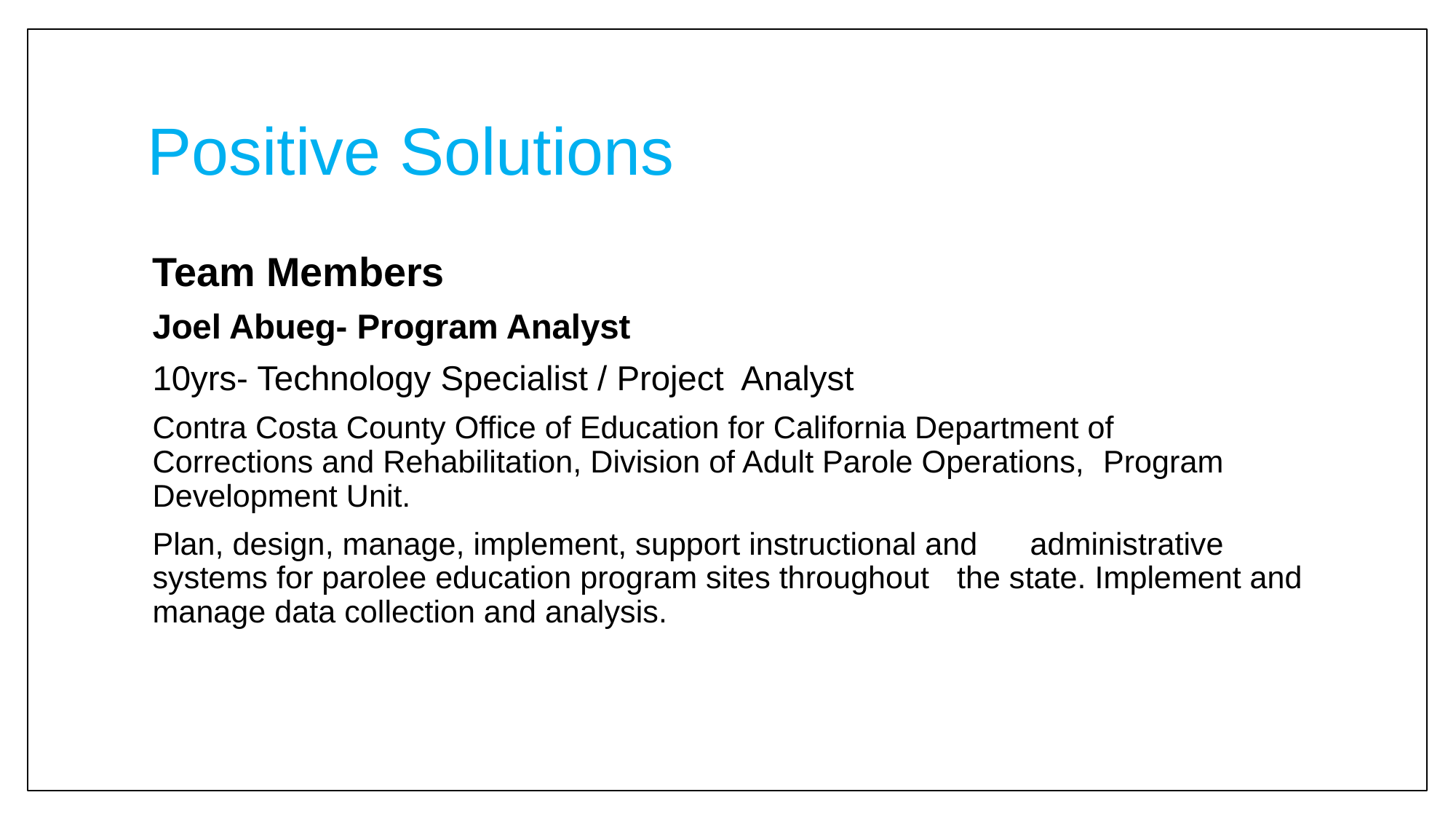

# Positive Solutions
Team Members
Joel Abueg- Program Analyst
	10yrs- Technology Specialist / Project  Analyst
	Contra Costa County Office of Education for California Department of 	Corrections and Rehabilitation, Division of Adult Parole Operations, 	Program Development Unit.
	Plan, design, manage, implement, support instructional and 	administrative systems for parolee education program sites throughout 	the state. Implement and manage data collection and analysis.